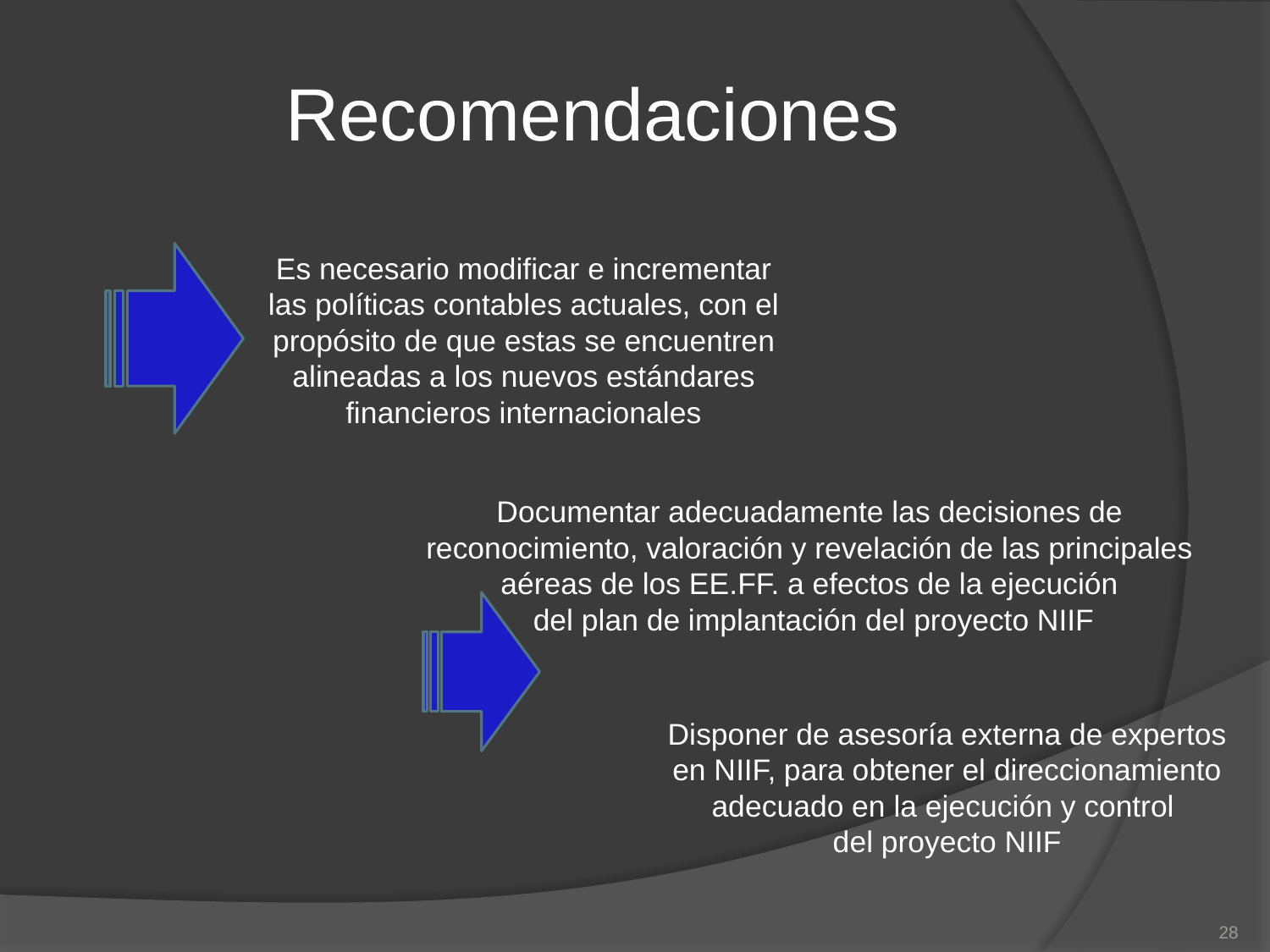

# Recomendaciones

Es necesario modificar e incrementar las políticas contables actuales, con el propósito de que estas se encuentren alineadas a los nuevos estándares financieros internacionales
Documentar adecuadamente las decisiones de reconocimiento, valoración y revelación de las principales aéreas de los EE.FF. a efectos de la ejecución
 del plan de implantación del proyecto NIIF

Disponer de asesoría externa de expertos en NIIF, para obtener el direccionamiento adecuado en la ejecución y control
del proyecto NIIF
28